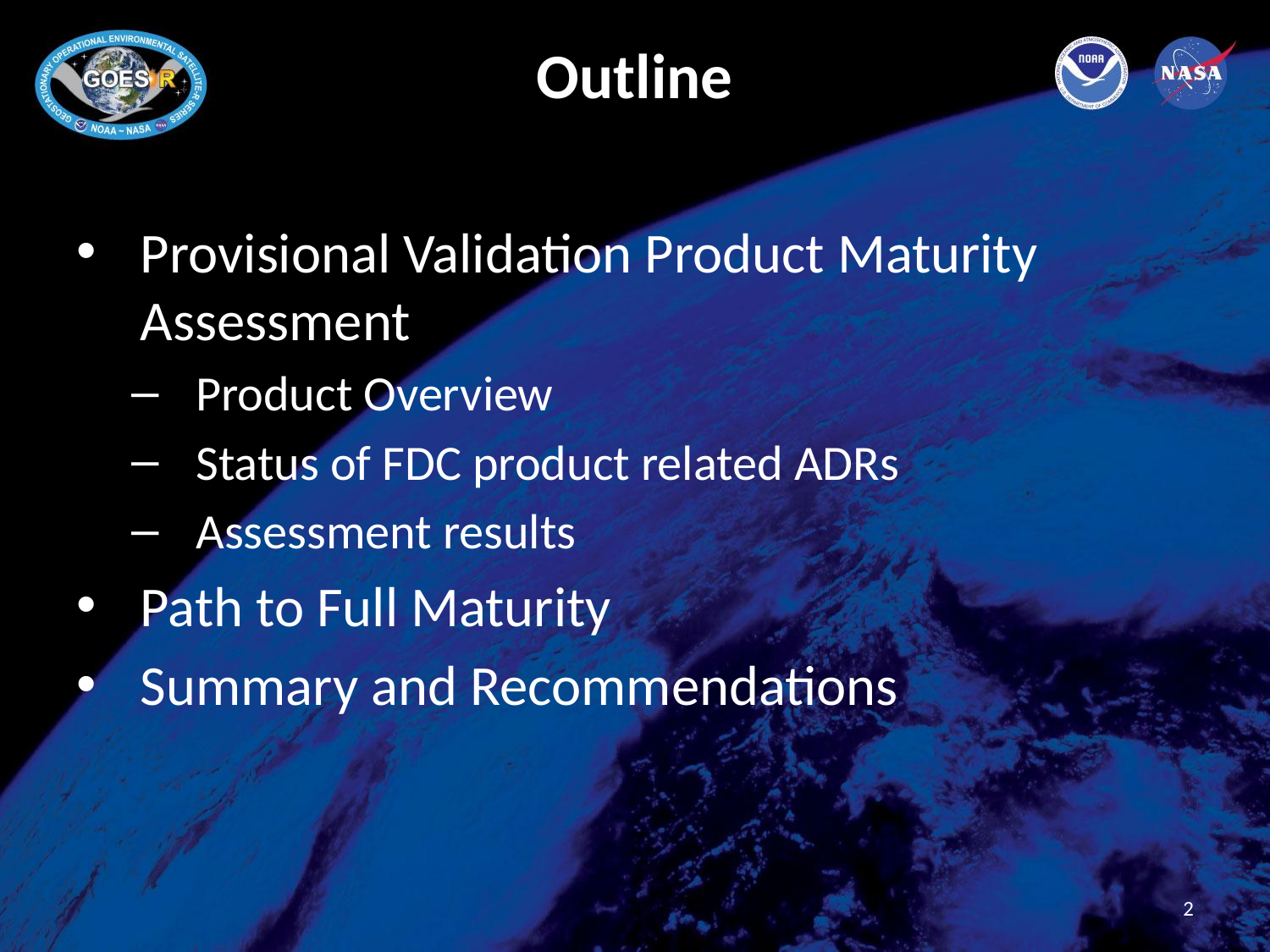

# Outline
Provisional Validation Product Maturity Assessment
Product Overview
Status of FDC product related ADRs
Assessment results
Path to Full Maturity
Summary and Recommendations
2